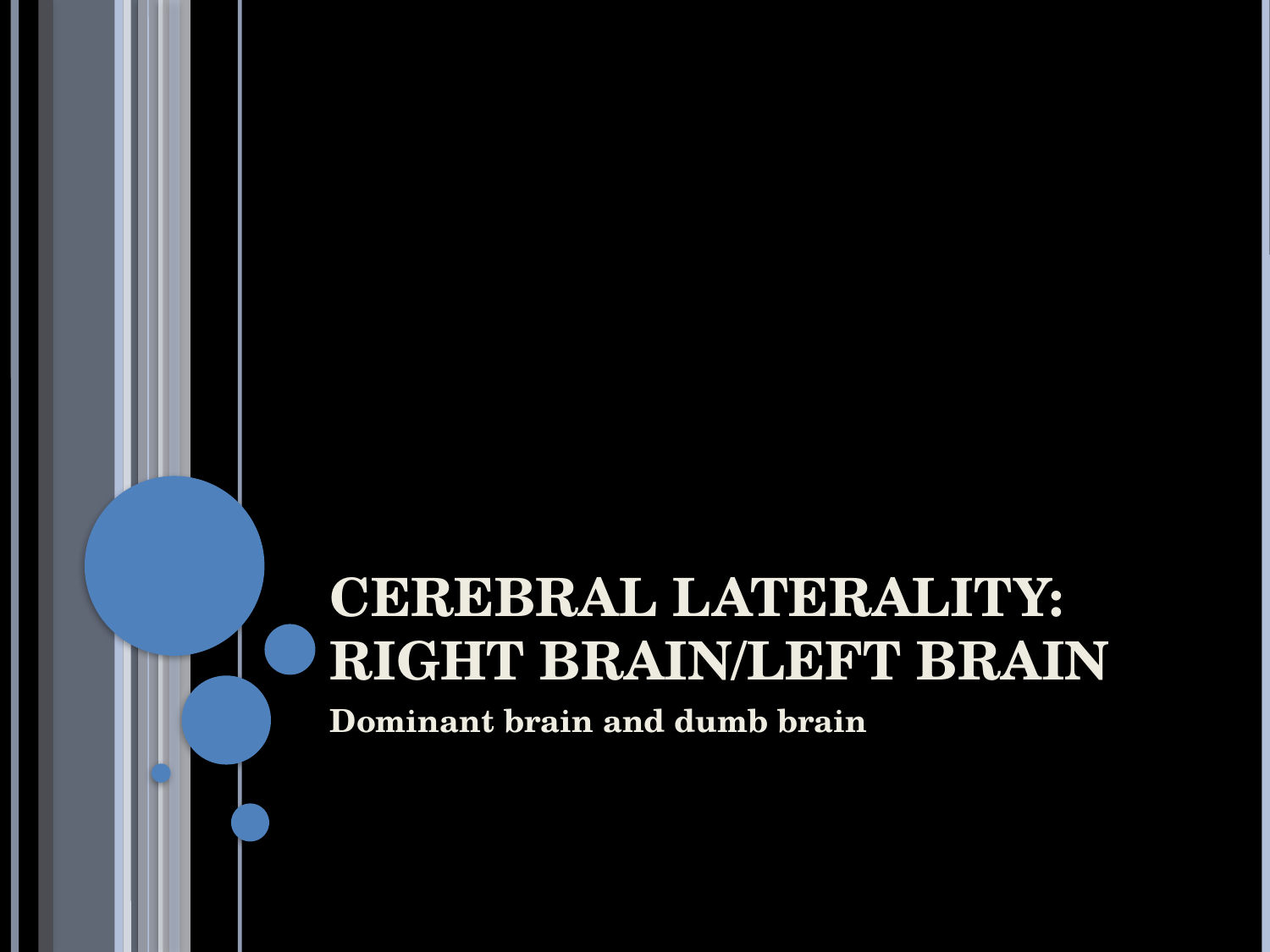

# CEREBRAL LATERALITY: RIGHT BRAIN/LEFT BRAIN
Dominant brain and dumb brain